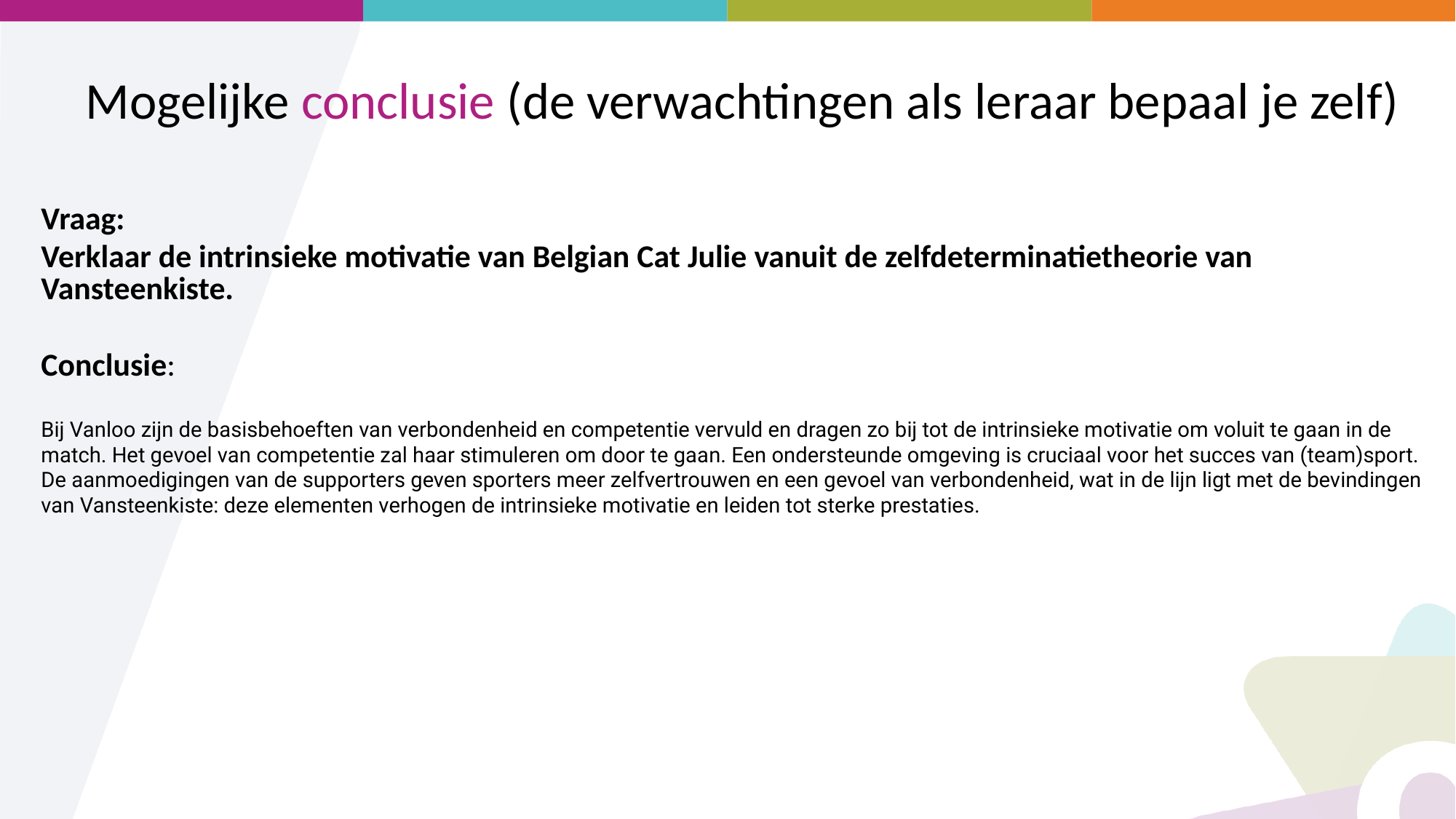

Mogelijke conclusie (de verwachtingen als leraar bepaal je zelf)

Vraag:
Verklaar de intrinsieke motivatie van Belgian Cat Julie vanuit de zelfdeterminatietheorie van Vansteenkiste.

Conclusie:

Bij Vanloo zijn de basisbehoeften van verbondenheid en competentie vervuld en dragen zo bij tot de intrinsieke motivatie om voluit te gaan in de match. Het gevoel van competentie zal haar stimuleren om door te gaan. Een ondersteunde omgeving is cruciaal voor het succes van (team)sport. De aanmoedigingen van de supporters geven sporters meer zelfvertrouwen en een gevoel van verbondenheid, wat in de lijn ligt met de bevindingen van Vansteenkiste: deze elementen verhogen de intrinsieke motivatie en leiden tot sterke prestaties.